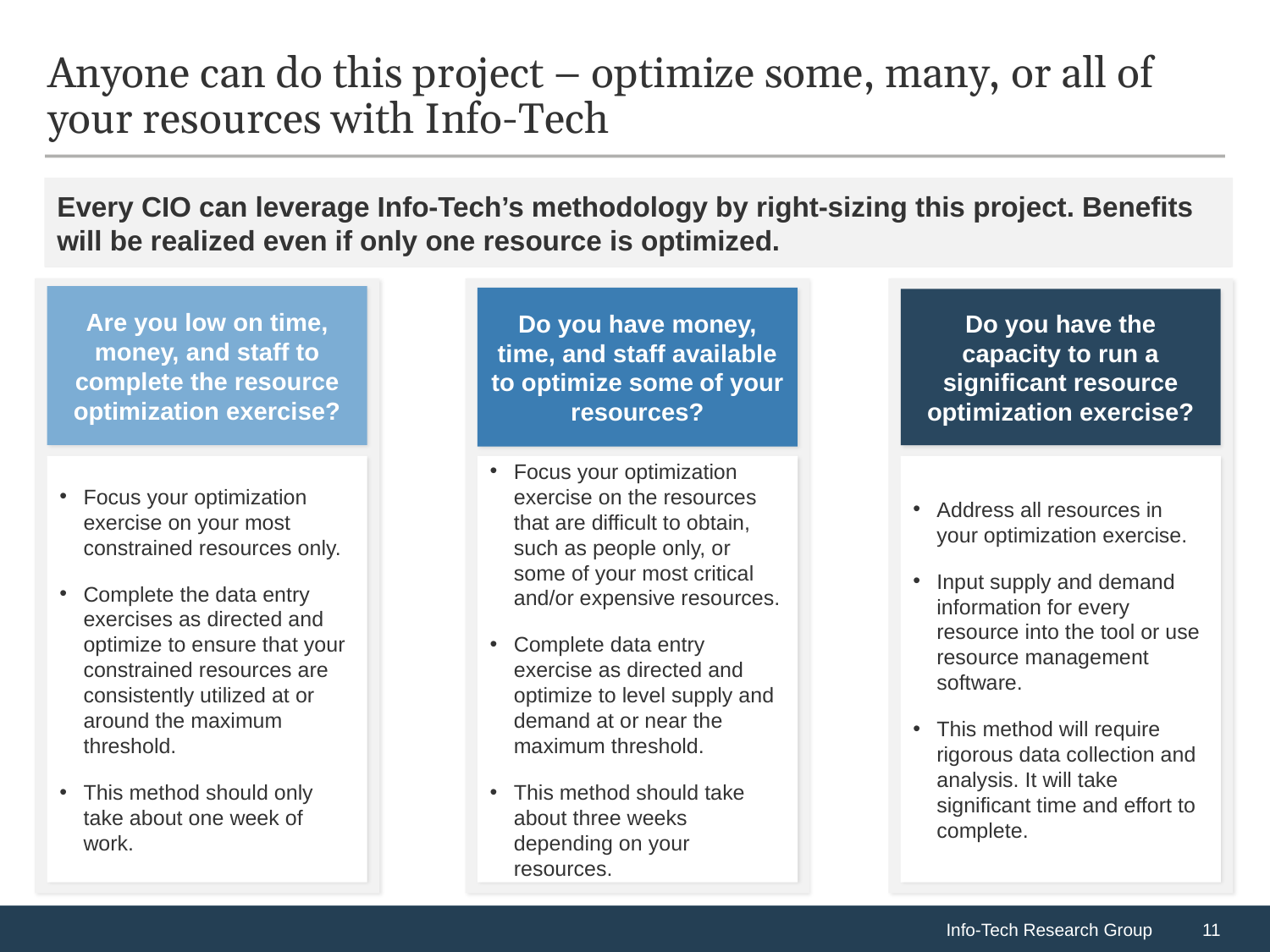

# Anyone can do this project – optimize some, many, or all of your resources with Info-Tech
Every CIO can leverage Info-Tech’s methodology by right-sizing this project. Benefits will be realized even if only one resource is optimized.

Are you low on time, money, and staff to complete the resource optimization exercise?
Do you have money, time, and staff available to optimize some of your resources?
Do you have the capacity to run a significant resource optimization exercise?
Focus your optimization exercise on your most constrained resources only.
Complete the data entry exercises as directed and optimize to ensure that your constrained resources are consistently utilized at or around the maximum threshold.
This method should only take about one week of work.
Focus your optimization exercise on the resources that are difficult to obtain, such as people only, or some of your most critical and/or expensive resources.
Complete data entry exercise as directed and optimize to level supply and demand at or near the maximum threshold.
This method should take about three weeks depending on your resources.
Address all resources in your optimization exercise.
Input supply and demand information for every resource into the tool or use resource management software.
This method will require rigorous data collection and analysis. It will take significant time and effort to complete.